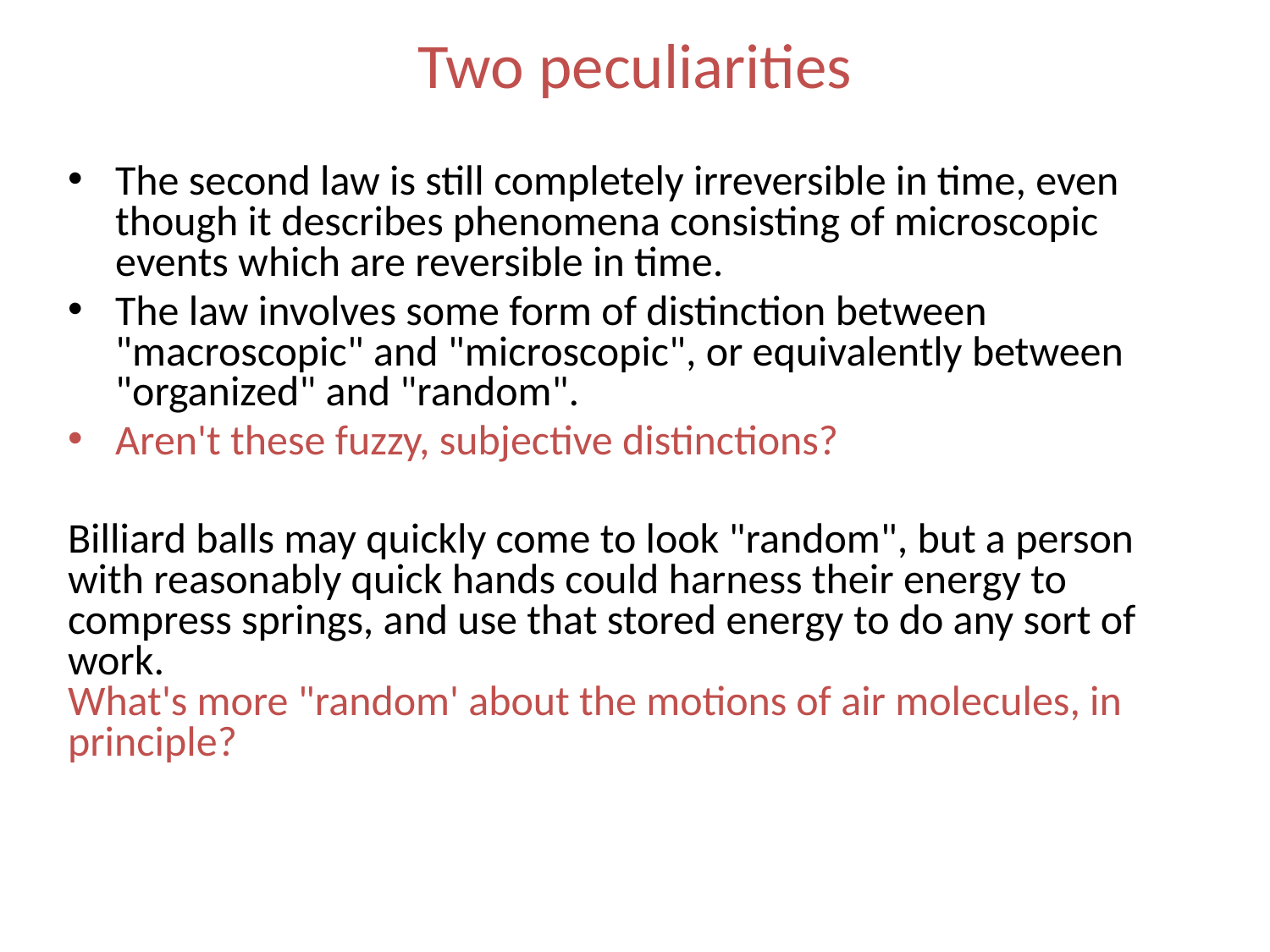

# Two peculiarities
The second law is still completely irreversible in time, even though it describes phenomena consisting of microscopic events which are reversible in time.
The law involves some form of distinction between "macroscopic" and "microscopic", or equivalently between "organized" and "random".
Aren't these fuzzy, subjective distinctions?

Billiard balls may quickly come to look "random", but a person with reasonably quick hands could harness their energy to compress springs, and use that stored energy to do any sort of work.
What's more "random' about the motions of air molecules, in principle?